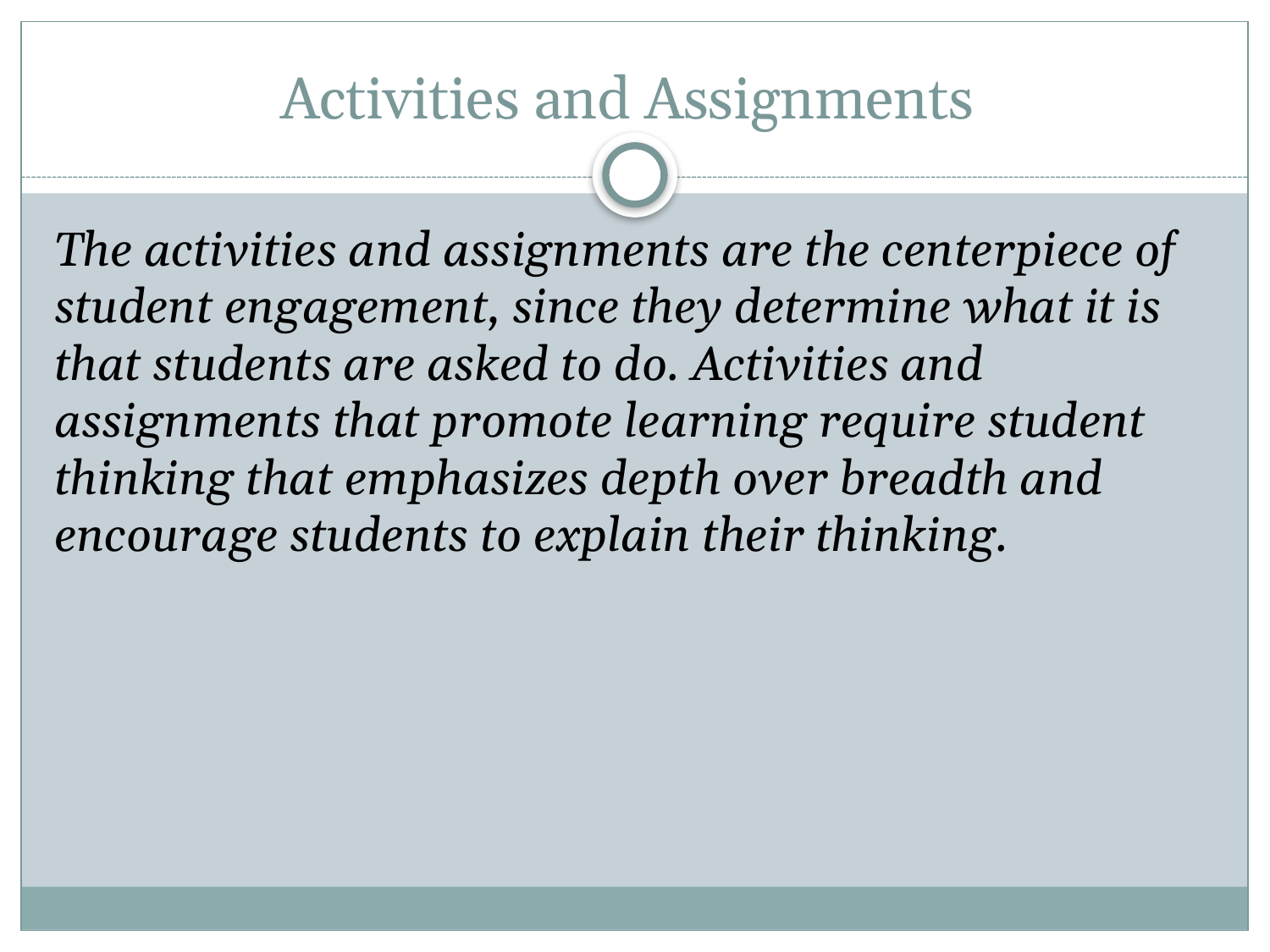

# Activities and Assignments
The activities and assignments are the centerpiece of student engagement, since they determine what it is that students are asked to do. Activities and assignments that promote learning require student thinking that emphasizes depth over breadth and encourage students to explain their thinking.